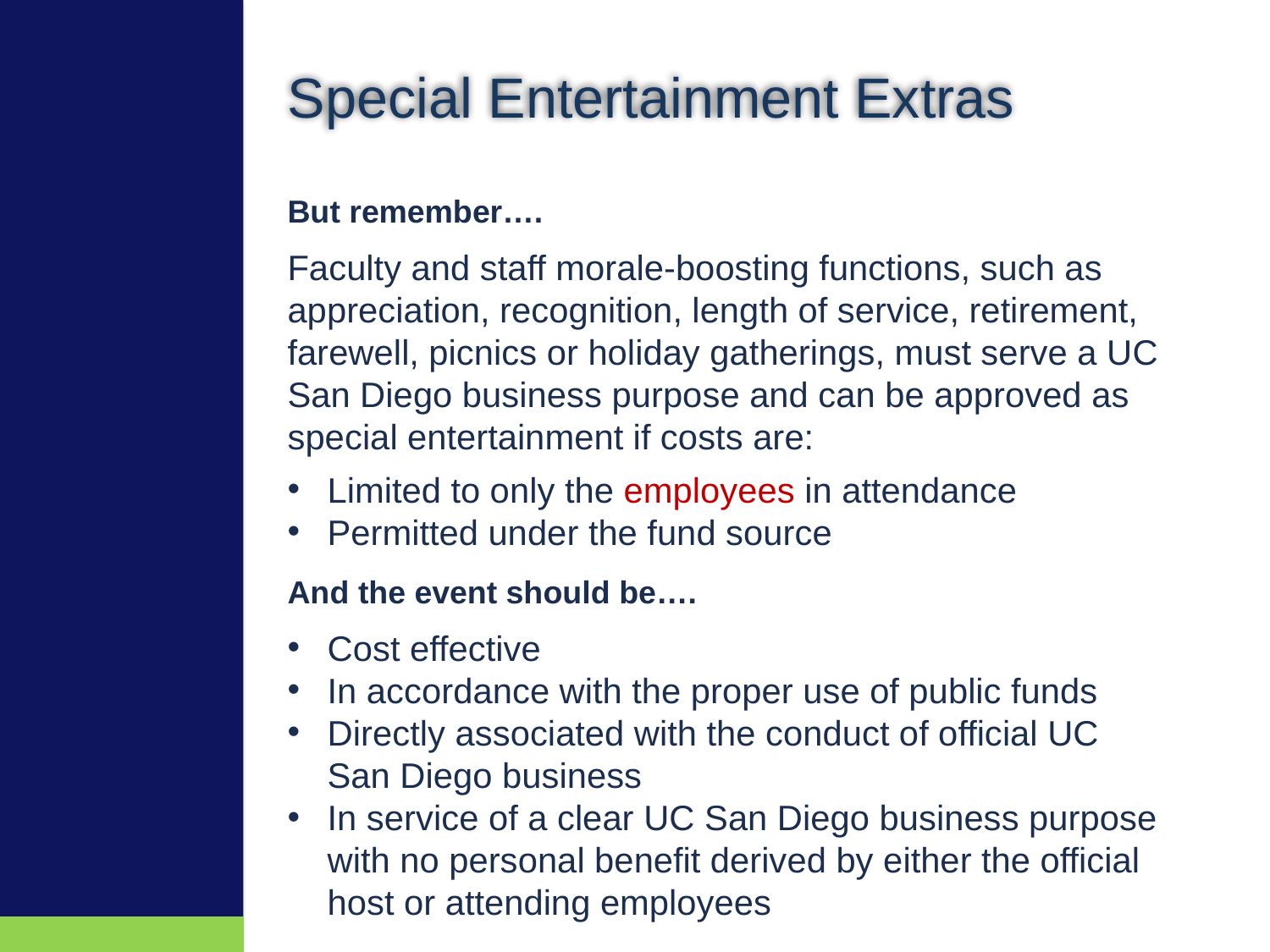

# Special Entertainment Extras
But remember….
Faculty and staff morale-boosting functions, such as appreciation, recognition, length of service, retirement, farewell, picnics or holiday gatherings, must serve a UC San Diego business purpose and can be approved as special entertainment if costs are:
Limited to only the employees in attendance
Permitted under the fund source
And the event should be….
Cost effective
In accordance with the proper use of public funds
Directly associated with the conduct of official UC San Diego business
In service of a clear UC San Diego business purpose with no personal benefit derived by either the official host or attending employees